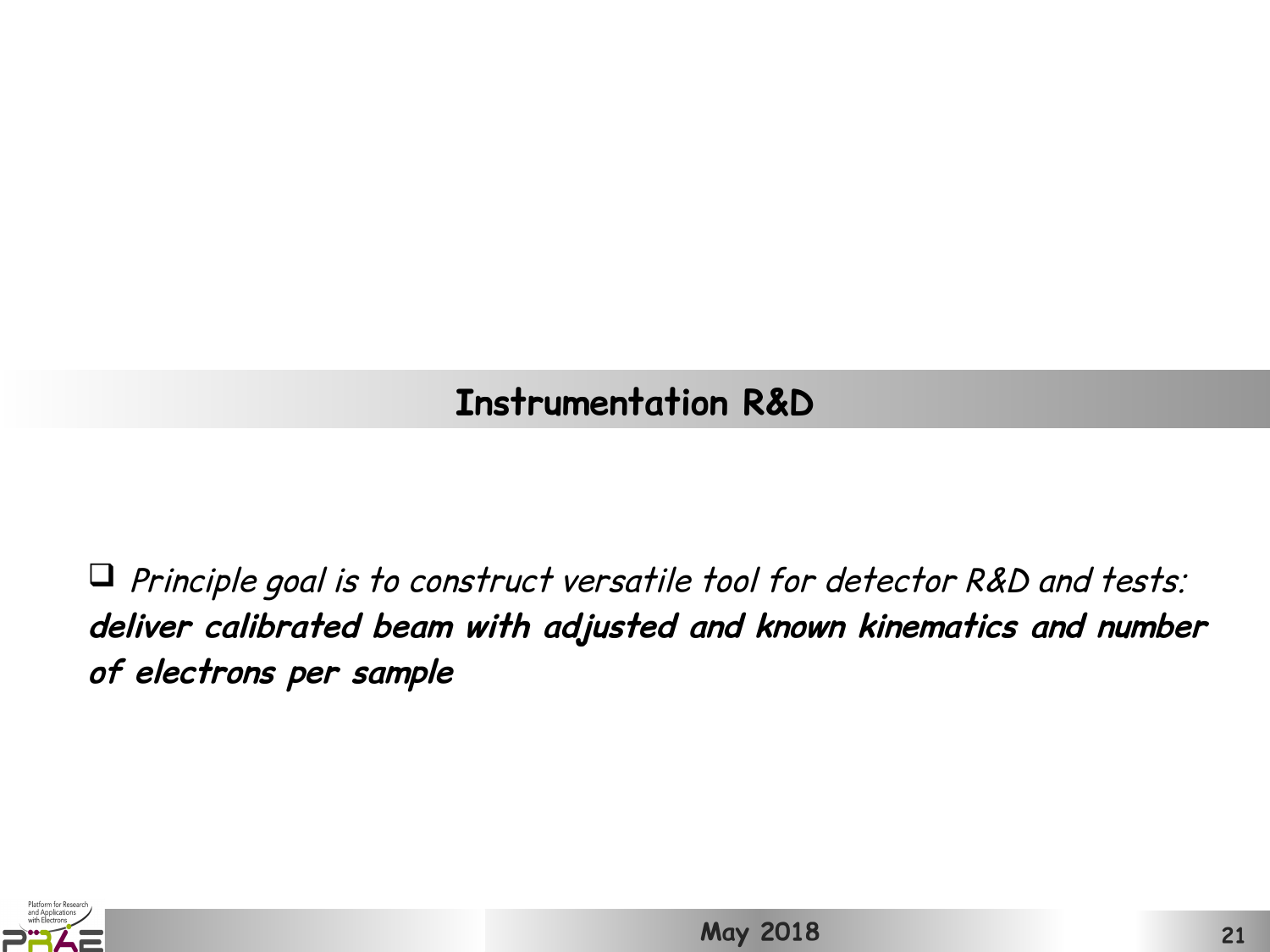

Instrumentation R&D
 Principle goal is to construct versatile tool for detector R&D and tests: deliver calibrated beam with adjusted and known kinematics and number of electrons per sample